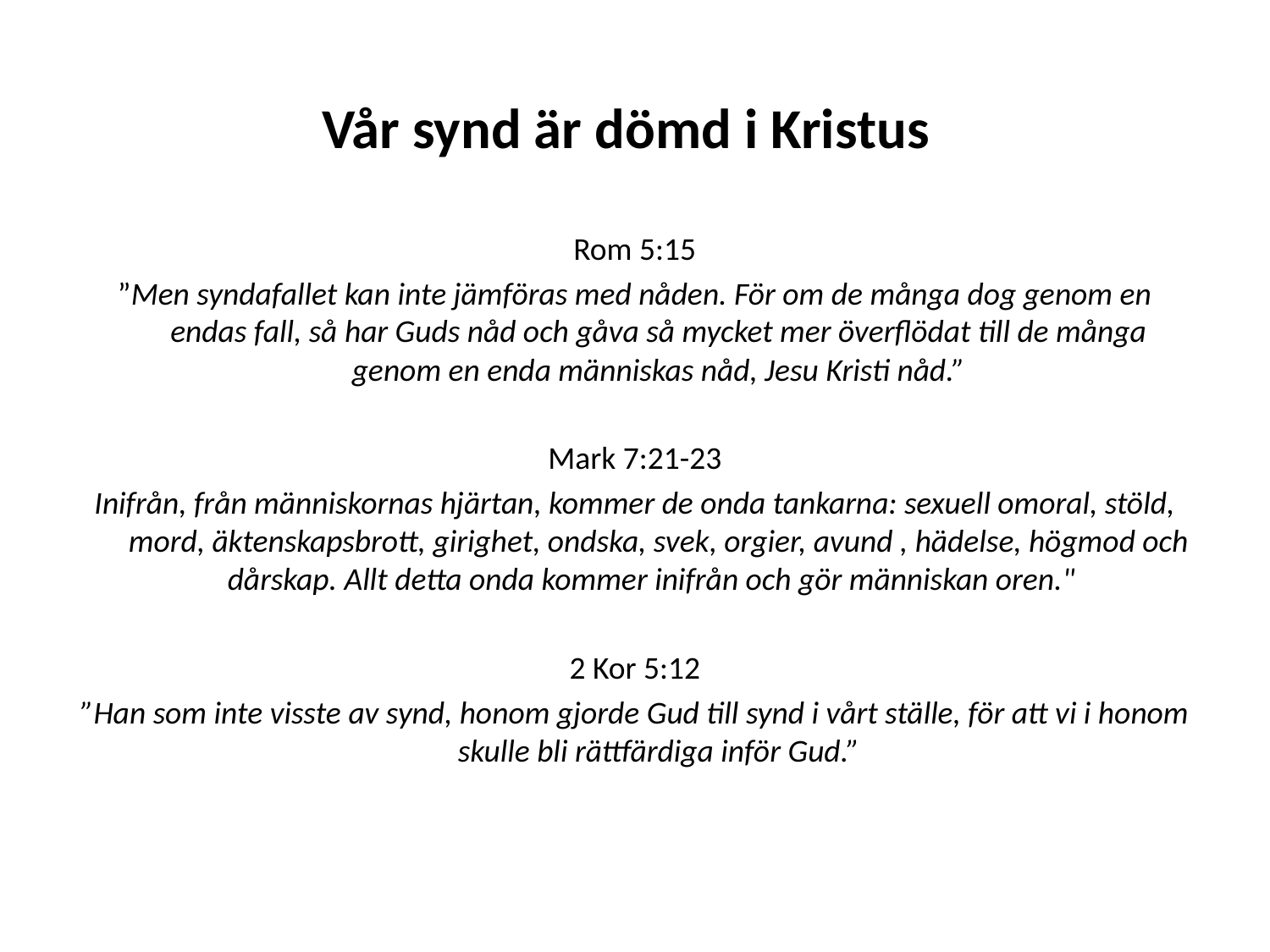

# Vår synd är dömd i Kristus
Rom 5:15
”Men syndafallet kan inte jämföras med nåden. För om de många dog genom en endas fall, så har Guds nåd och gåva så mycket mer överflödat till de många genom en enda människas nåd, Jesu Kristi nåd.”

Mark 7:21-23
Inifrån, från människornas hjärtan, kommer de onda tankarna: sexuell omoral, stöld, mord, äktenskapsbrott, girighet, ondska, svek, orgier, avund , hädelse, högmod och dårskap. Allt detta onda kommer inifrån och gör människan oren."

2 Kor 5:12
”Han som inte visste av synd, honom gjorde Gud till synd i vårt ställe, för att vi i honom skulle bli rättfärdiga inför Gud.”